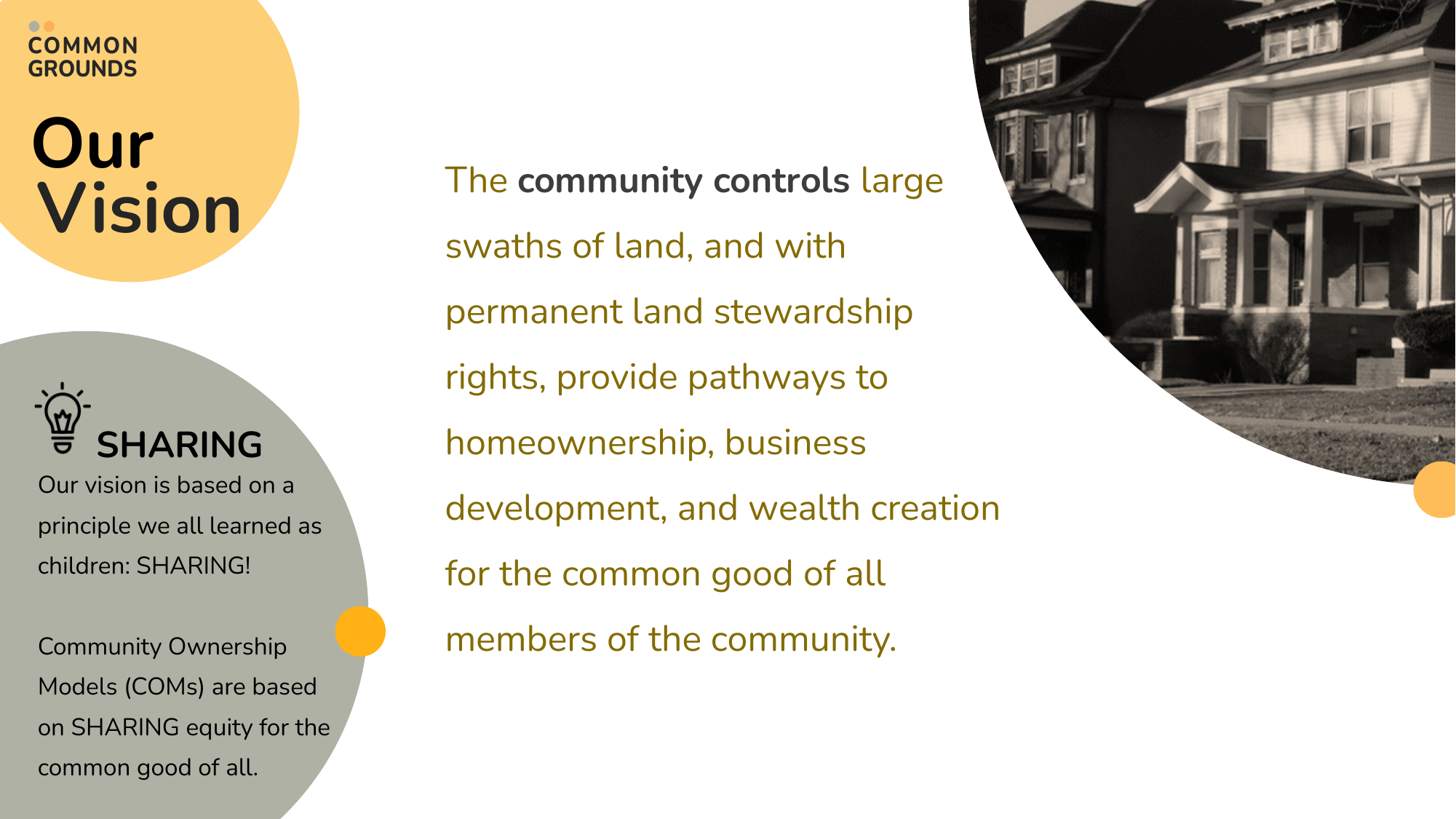

Our

Vision

The community controls large swaths of land, and with permanent land stewardship rights, provide pathways to homeownership, business development, and wealth creation for the common good of all members of the community.

SHARING

Our vision is based on a principle we all learned as children: SHARING!

Community Ownership Models (COMs) are based on SHARING equity for the common good of all.